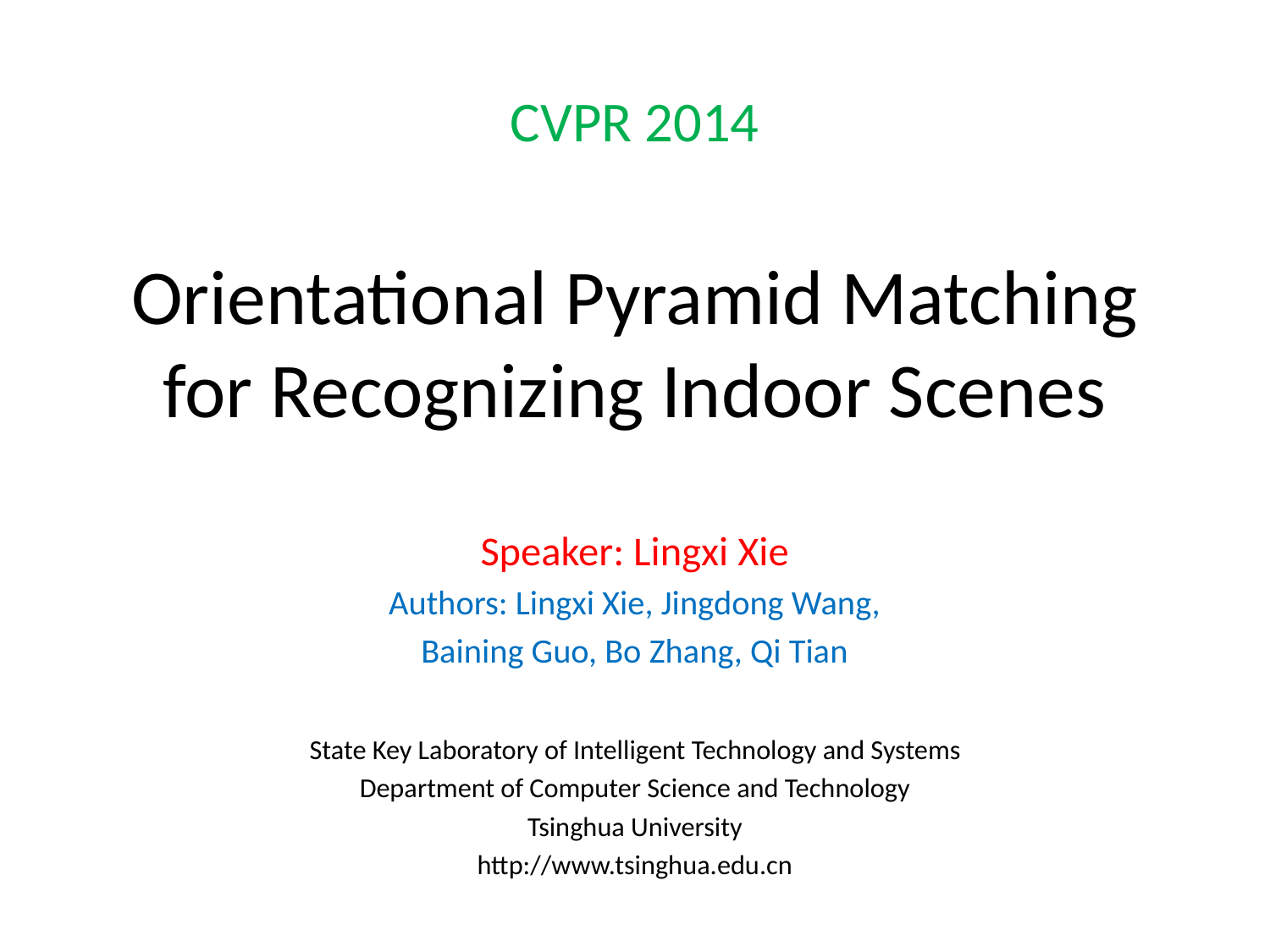

# CVPR 2014 Orientational Pyramid Matching for Recognizing Indoor Scenes
Speaker: Lingxi Xie
Authors: Lingxi Xie, Jingdong Wang,
Baining Guo, Bo Zhang, Qi Tian

State Key Laboratory of Intelligent Technology and Systems
Department of Computer Science and Technology
Tsinghua University
http://www.tsinghua.edu.cn